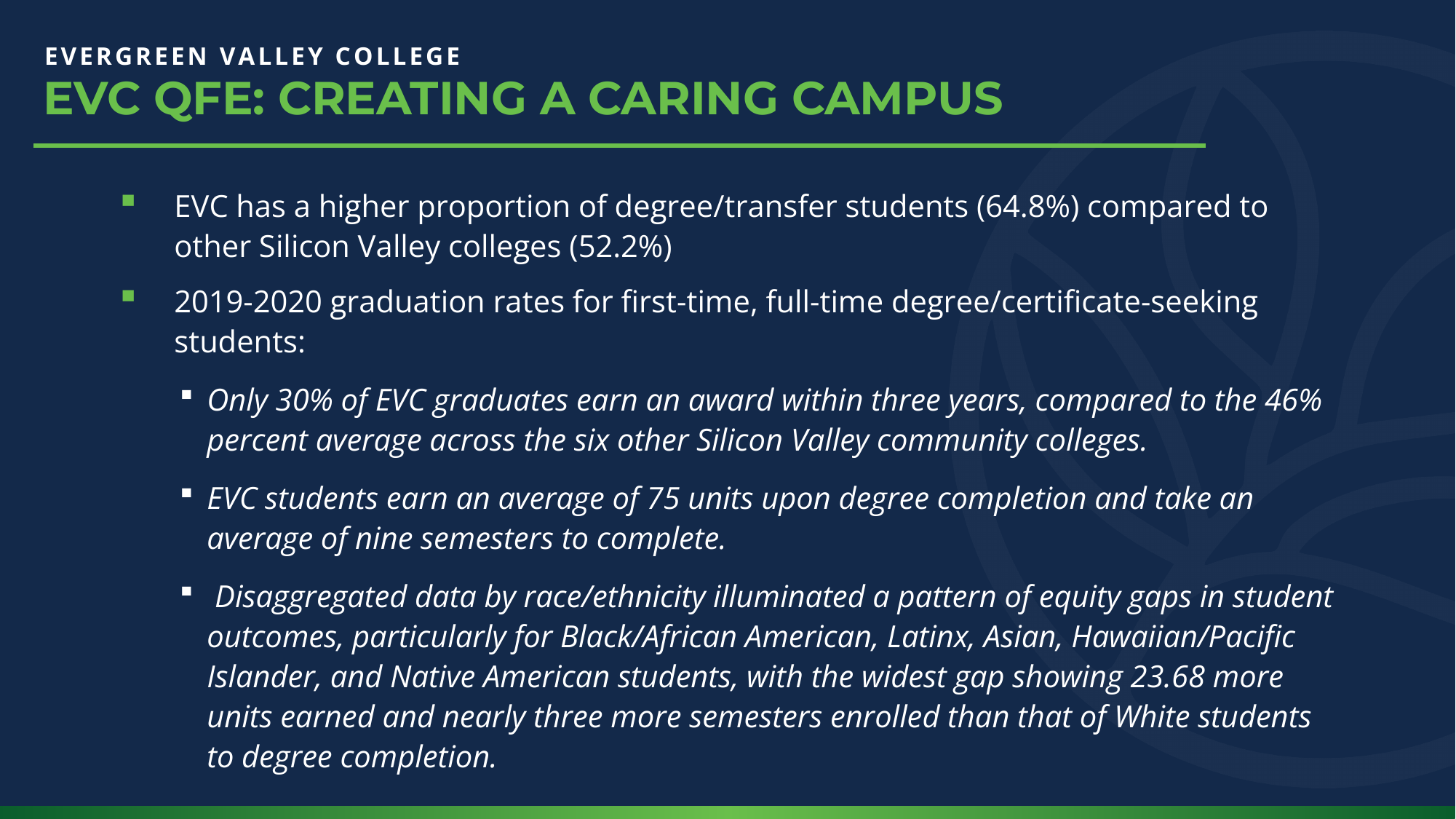

EVC QFE: Creating a Caring Campus
EVC has a higher proportion of degree/transfer students (64.8%) compared to other Silicon Valley colleges (52.2%)
2019-2020 graduation rates for first-time, full-time degree/certificate-seeking students:
Only 30% of EVC graduates earn an award within three years, compared to the 46% percent average across the six other Silicon Valley community colleges.
EVC students earn an average of 75 units upon degree completion and take an average of nine semesters to complete.
 Disaggregated data by race/ethnicity illuminated a pattern of equity gaps in student outcomes, particularly for Black/African American, Latinx, Asian, Hawaiian/Pacific Islander, and Native American students, with the widest gap showing 23.68 more units earned and nearly three more semesters enrolled than that of White students to degree completion.